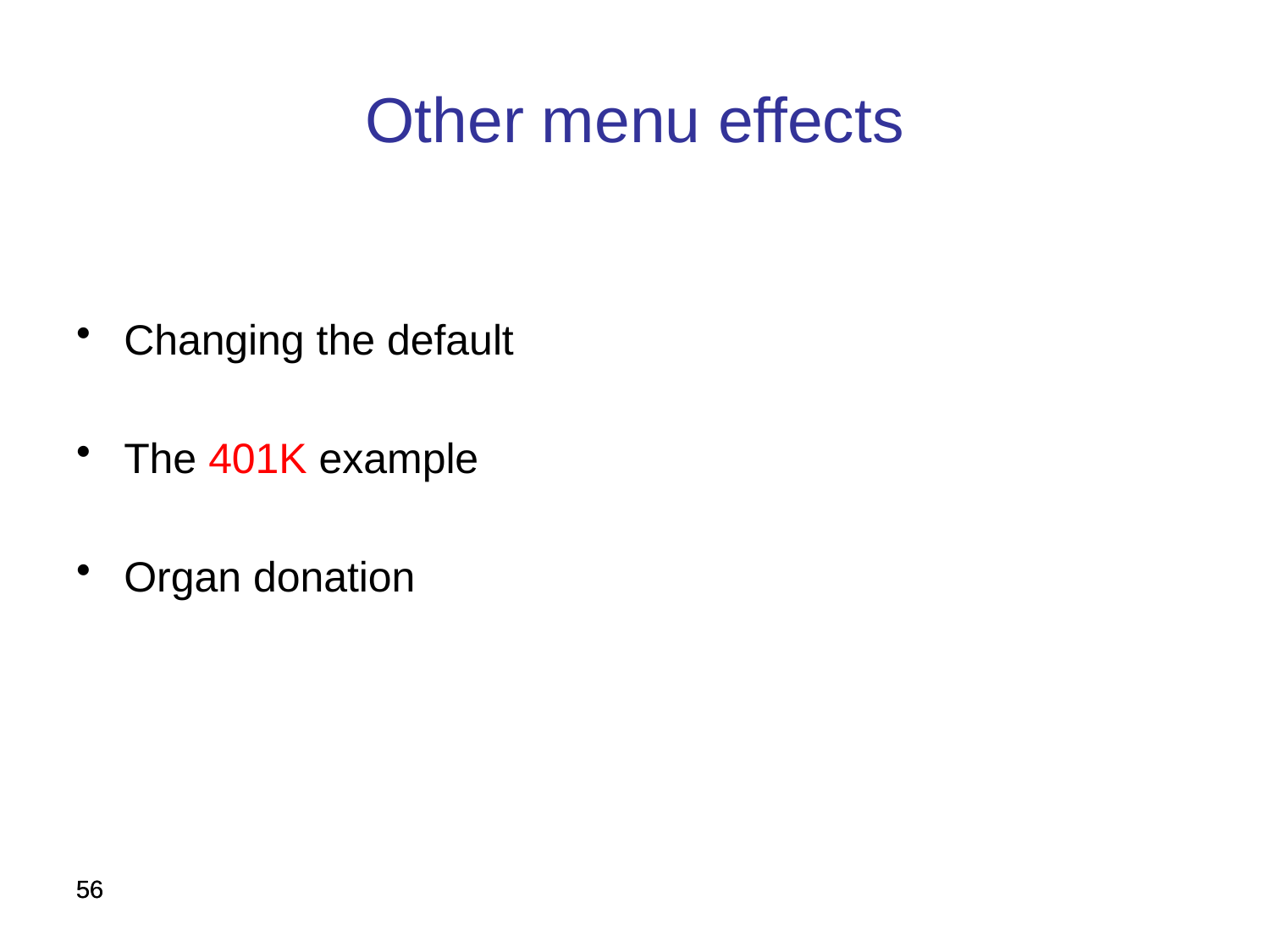

Other menu effects
Changing the default

The 401K example

Organ donation
56
56